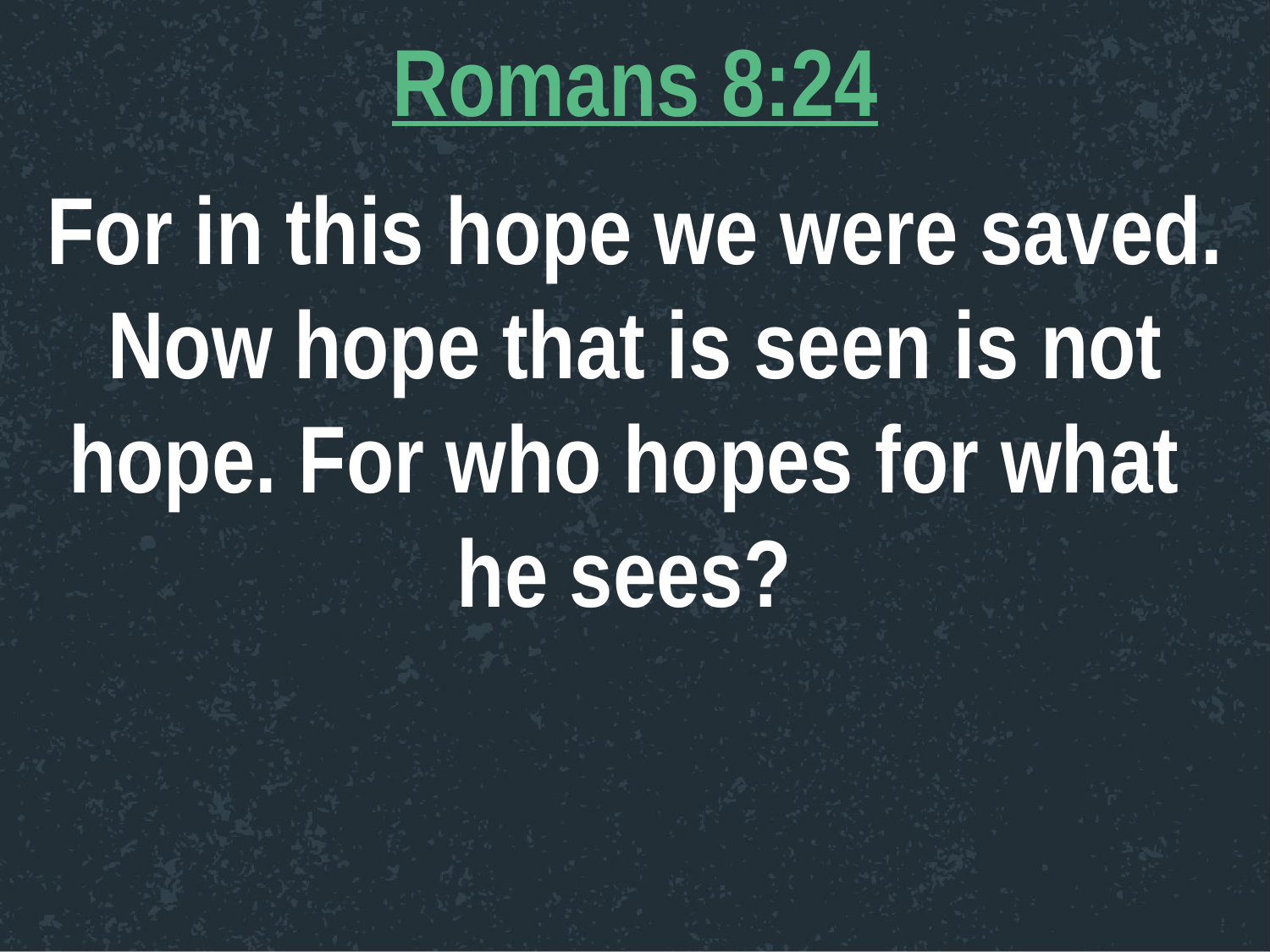

Romans 8:24

For in this hope we were saved. Now hope that is seen is not hope. For who hopes for what
he sees?